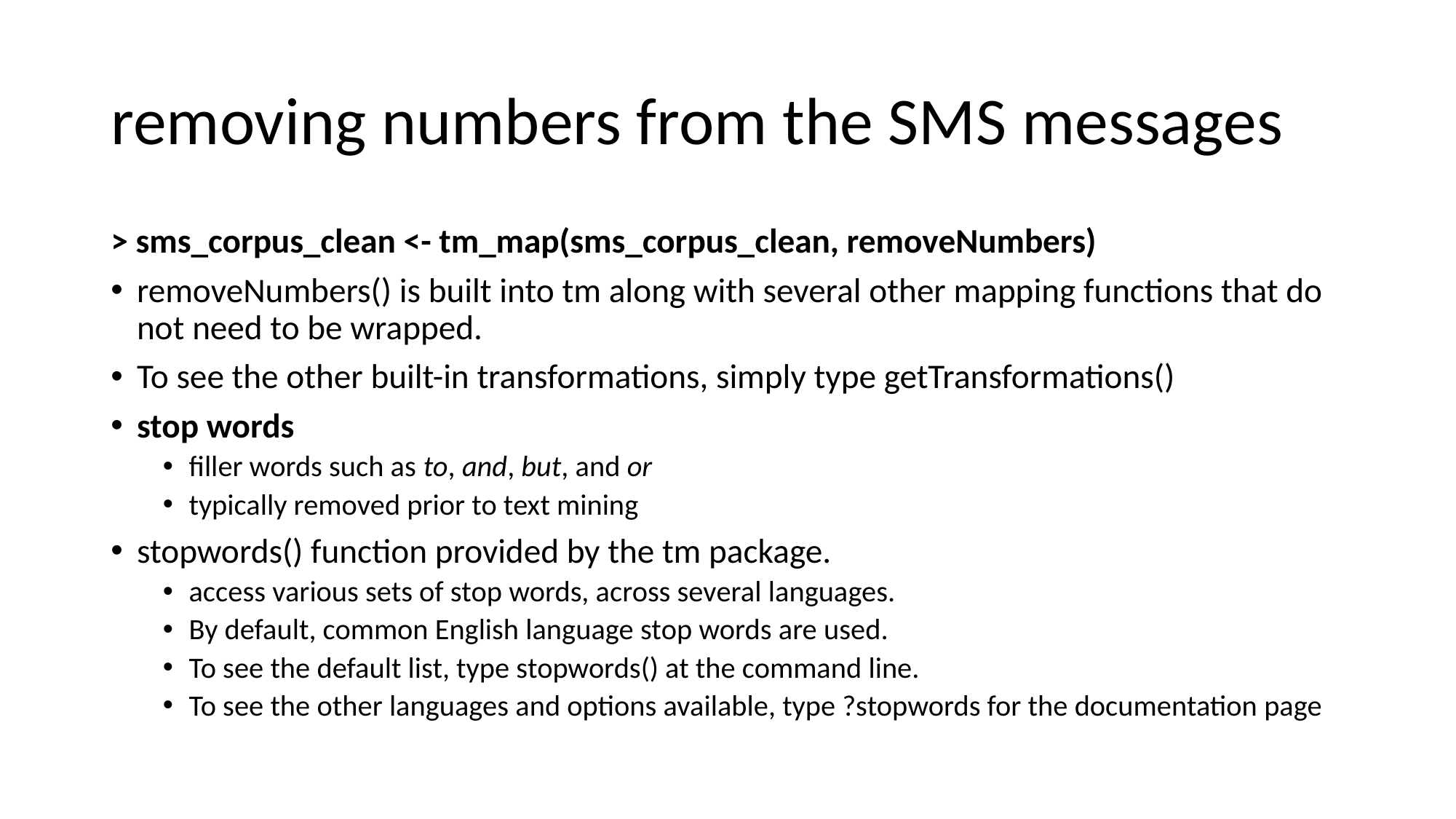

# removing numbers from the SMS messages
> sms_corpus_clean <- tm_map(sms_corpus_clean, removeNumbers)
removeNumbers() is built into tm along with several other mapping functions that do not need to be wrapped.
To see the other built-in transformations, simply type getTransformations()
stop words
filler words such as to, and, but, and or
typically removed prior to text mining
stopwords() function provided by the tm package.
access various sets of stop words, across several languages.
By default, common English language stop words are used.
To see the default list, type stopwords() at the command line.
To see the other languages and options available, type ?stopwords for the documentation page